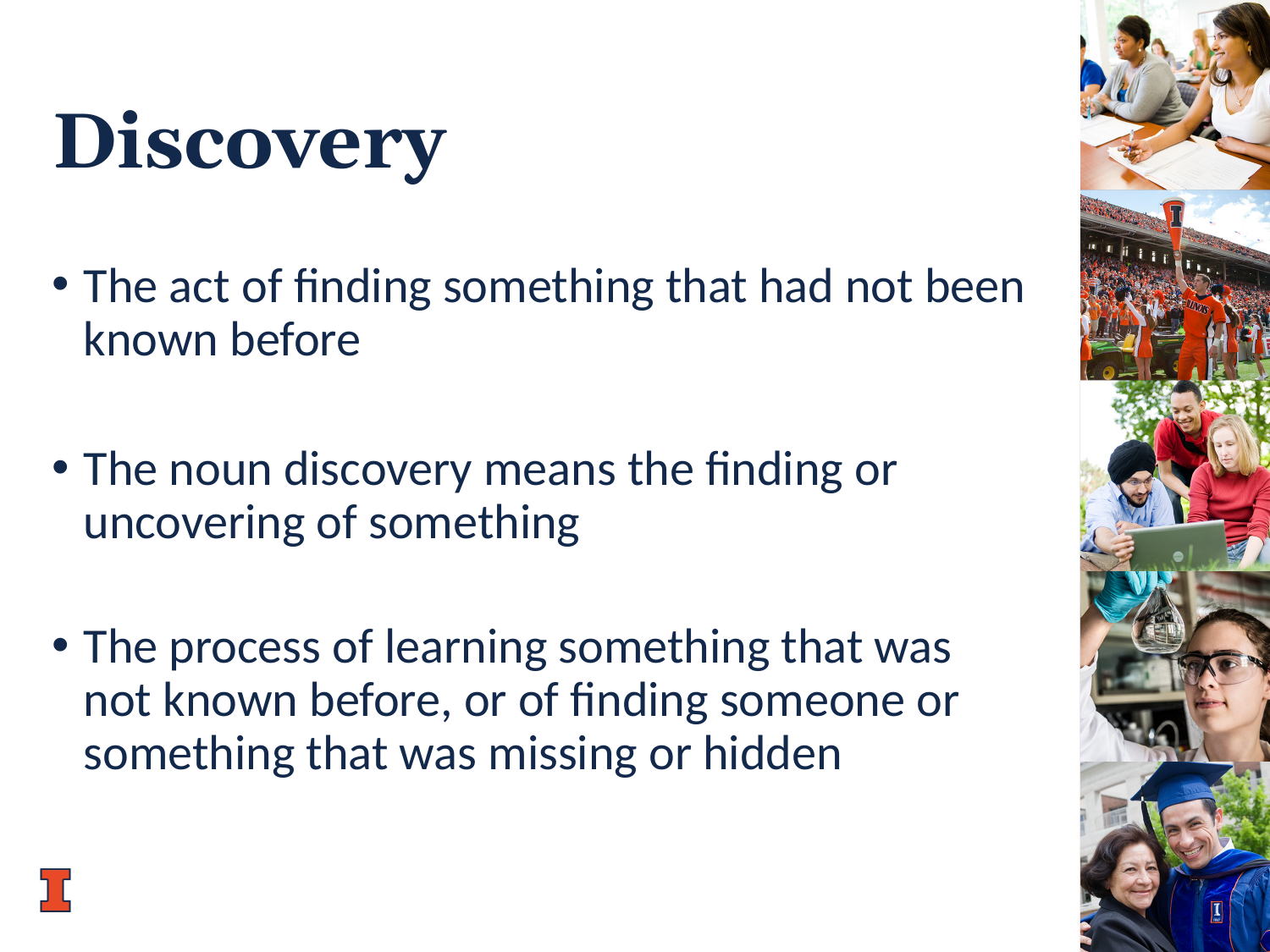

# Discovery
The act of finding something that had not been known before
The noun discovery means the finding or uncovering of something
The process of learning something that was not known before, or of finding someone or something that was missing or hidden